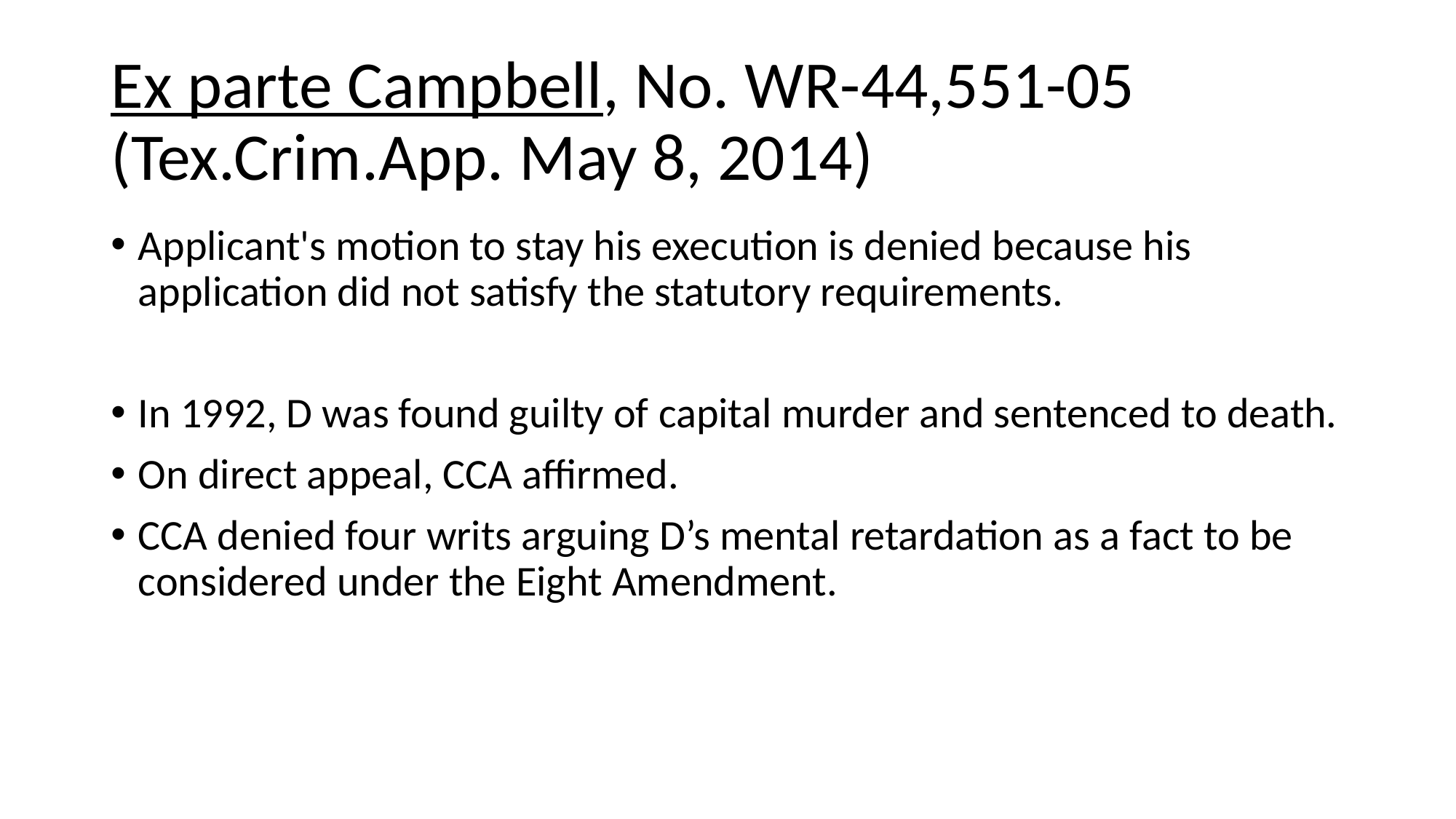

# Ex parte Campbell, No. WR-44,551-05 (Tex.Crim.App. May 8, 2014)
Applicant's motion to stay his execution is denied because his application did not satisfy the statutory requirements.

In 1992, D was found guilty of capital murder and sentenced to death.
On direct appeal, CCA affirmed.
CCA denied four writs arguing D’s mental retardation as a fact to be considered under the Eight Amendment.